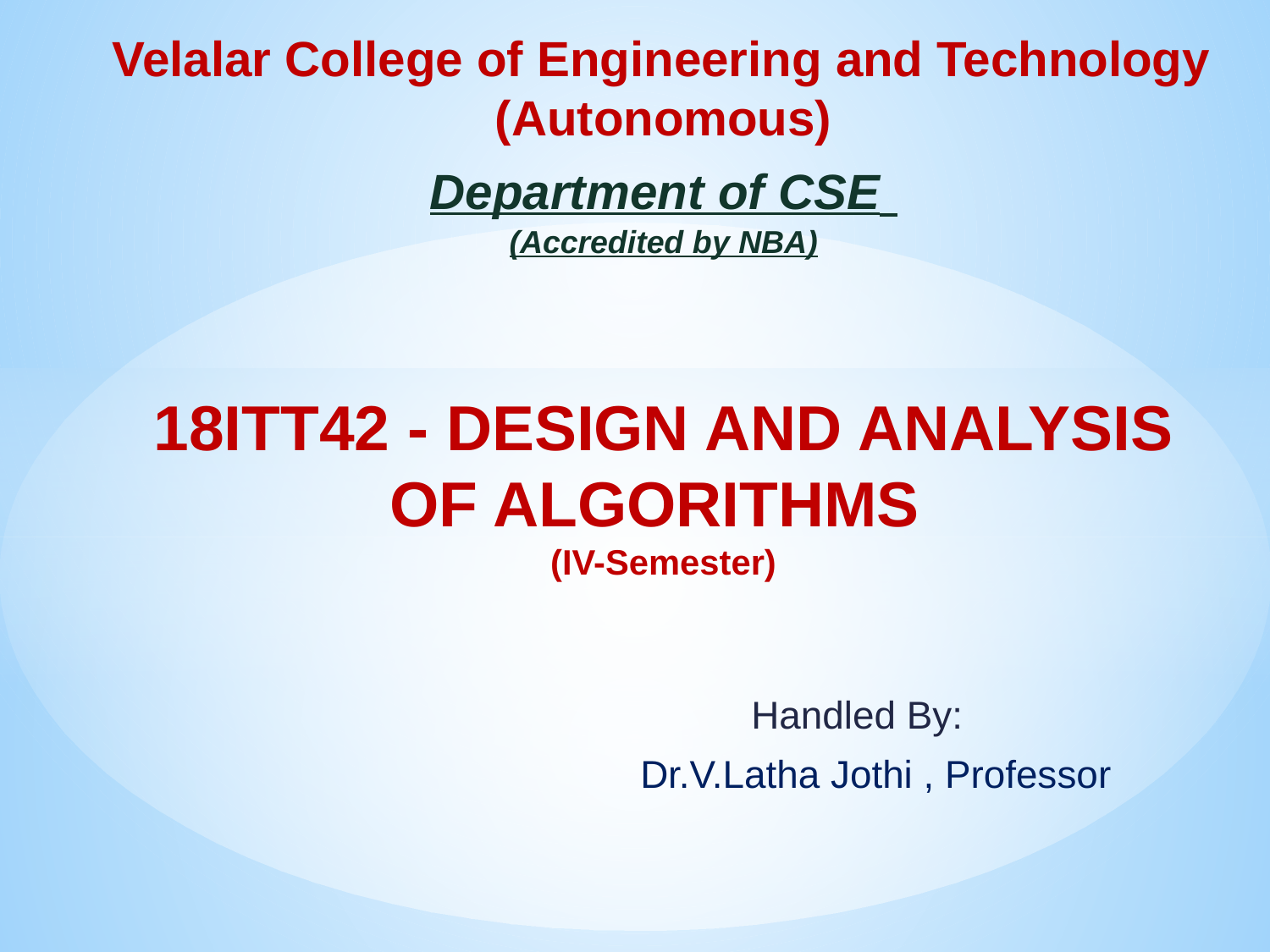

Velalar College of Engineering and Technology
(Autonomous)
Department of CSE
(Accredited by NBA)

# 18ITT42 - DESIGN AND ANALYSIS OF ALGORITHMS (IV-Semester)

Handled By:
               Dr.V.Latha Jothi , Professor